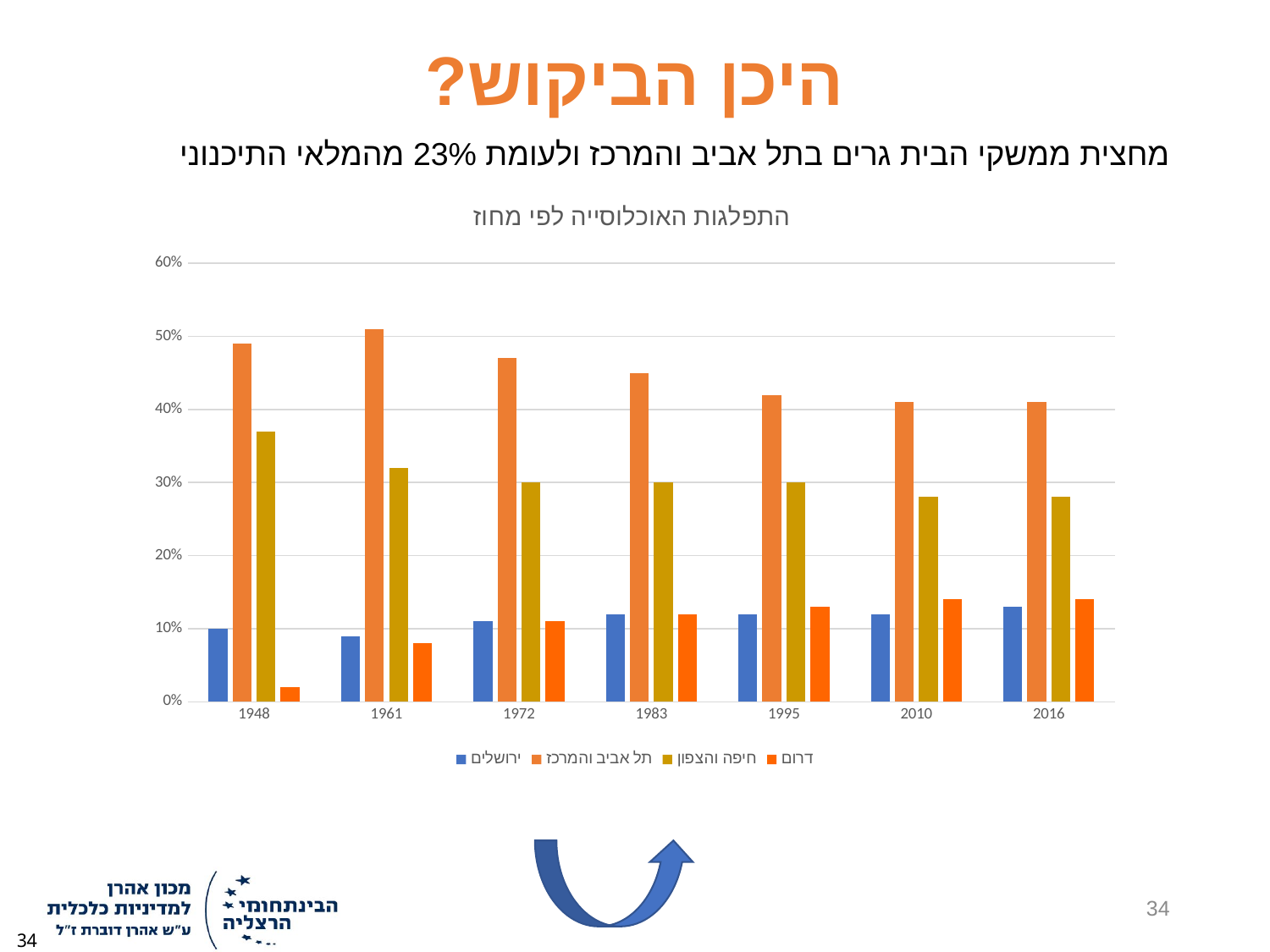

היכן הביקוש?
מחצית ממשקי הבית גרים בתל אביב והמרכז ולעומת 23% מהמלאי התיכנוני

### Chart: התפלגות האוכלוסייה לפי מחוז

| Category | ירושלים | תל אביב והמרכז | חיפה והצפון | דרום |
|---|---|---|---|---|
| 1948 | 0.1 | 0.49 | 0.37 | 0.02 |
| 1961 | 0.09 | 0.51 | 0.32 | 0.08 |
| 1972 | 0.11 | 0.47 | 0.3 | 0.11 |
| 1983 | 0.12 | 0.45 | 0.3 | 0.12 |
| 1995 | 0.12 | 0.42 | 0.3 | 0.13 |
| 2010 | 0.12 | 0.41 | 0.28 | 0.14 |
| 2016 | 0.13 | 0.41 | 0.28 | 0.14 |
34